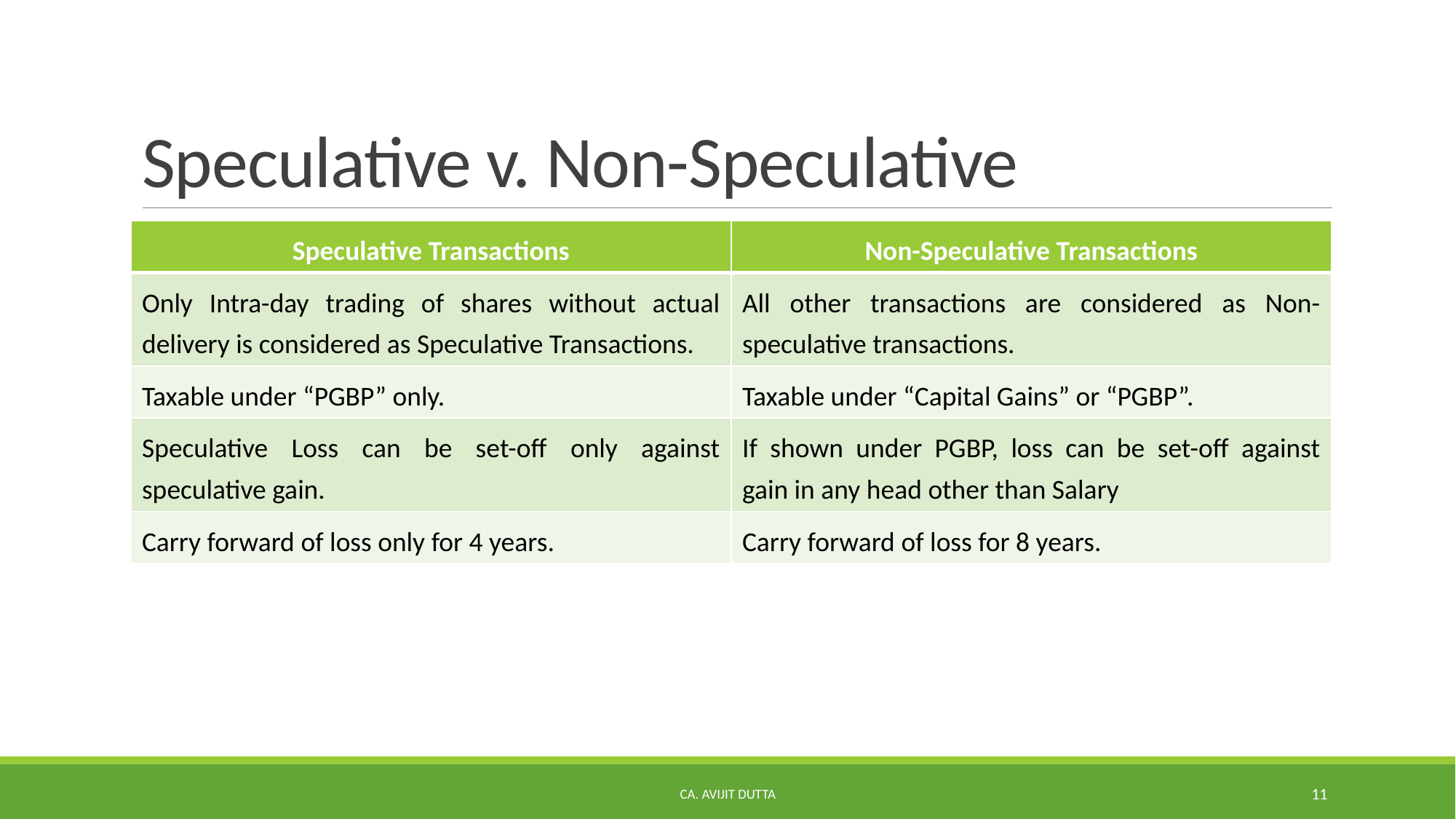

# Speculative v. Non-Speculative
| Speculative Transactions | Non-Speculative Transactions |
| --- | --- |
| Only Intra-day trading of shares without actual delivery is considered as Speculative Transactions. | All other transactions are considered as Non-speculative transactions. |
| Taxable under “PGBP” only. | Taxable under “Capital Gains” or “PGBP”. |
| Speculative Loss can be set-off only against speculative gain. | If shown under PGBP, loss can be set-off against gain in any head other than Salary |
| Carry forward of loss only for 4 years. | Carry forward of loss for 8 years. |
CA. AVIJIT DUTTA
11